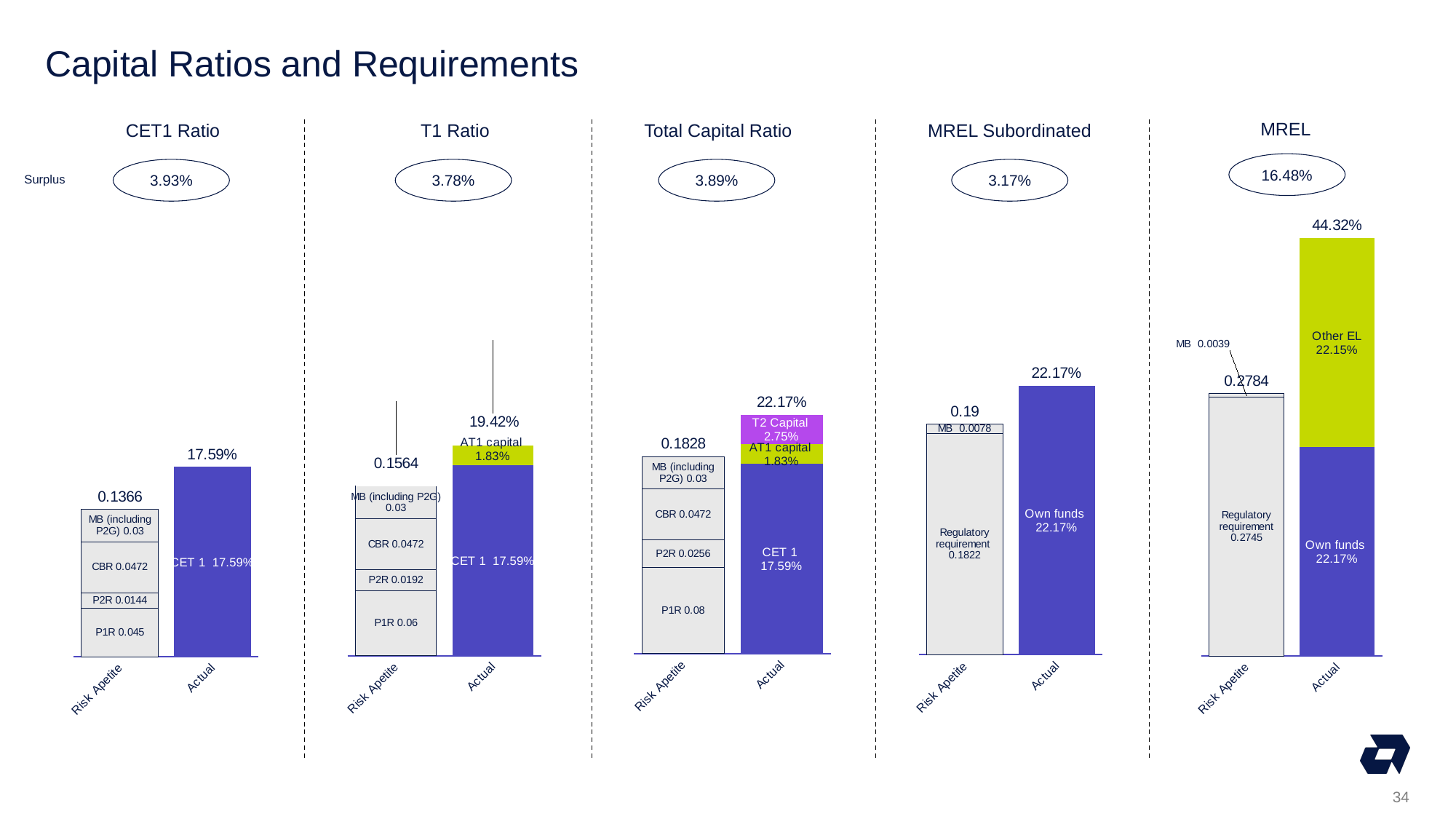

# Capital Ratios and Requirements

### Chart

| Category | P1R | P2R | CBR | MB (including P2G) | TOTAL | CET 1  | AT1 capital  | T2 Capital  | TOTAL |
|---|---|---|---|---|---|---|---|---|---|
| Risk Apetite | 0.06 | 0.0192 | 0.0472 | 0.03 | 0.15639999999999998 | None | None | None | None |
| Actual | None | None | None | None | None | 0.1759 | 0.0183 | 0.0 | 0.1942 |

### Chart

| Category | P1R | P2R | CBR | MB (including P2G) | TOTAL | CET 1  | AT1 capital  | T2 Capital  | TOTAL |
|---|---|---|---|---|---|---|---|---|---|
| Risk Apetite | 0.08 | 0.0256 | 0.0472 | 0.03 | 0.1828 | None | None | None | None |
| Actual | None | None | None | None | None | 0.1759 | 0.0183 | 0.0275 | 0.2217 |

### Chart

| Category | Regulatory requirement | MB  | TOTAL | Own funds  | Subordinated EL | TOTAL |
|---|---|---|---|---|---|---|
| Risk Apetite | 0.1822 | 0.0078 | 0.19 | None | None | None |
| Actual | None | None | None | 0.2217 | 0.0 | 0.2217 |

### Chart

| Category | Regulatory requirement | MB  | TOTAL | Own funds  | Subordinated EL | Other EL | TOTAL |
|---|---|---|---|---|---|---|---|
| Risk Apetite | 0.2745 | 0.0039 | 0.27840000000000004 | None | None | None | None |
| Actual | None | None | None | 0.2217 | 0.0 | 0.2215 | 0.44320000000000004 |

### Chart

| Category | P1R | P2R | CBR | MB (including P2G) | TOTAL | CET 1  | AT1 capital  | T2 Capital  | TOTAL |
|---|---|---|---|---|---|---|---|---|---|
| Risk Apetite | 0.045 | 0.0144 | 0.0472 | 0.03 | 0.1366 | None | None | None | None |
| Actual | None | None | None | None | None | 0.1759 | None | None | 0.1759 |
MREL
CET1 Ratio
T1 Ratio
Total Capital Ratio
MREL Subordinated
16.48%
3.93%
3.78%
3.89%
3.17%
Surplus
34